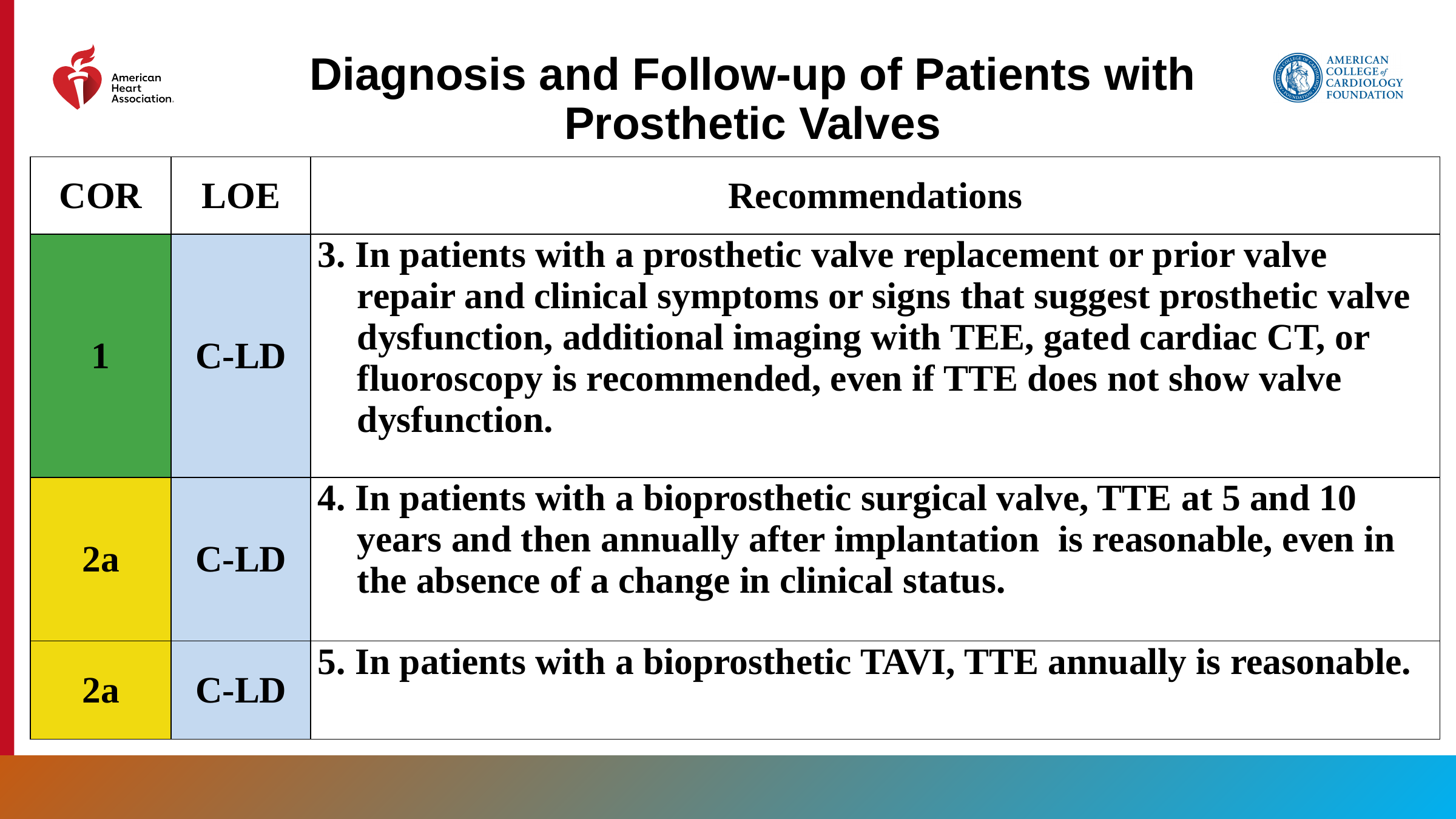

# Diagnosis and Follow-up of Patients with Prosthetic Valves
| COR | LOE | Recommendations |
| --- | --- | --- |
| 1 | C-LD | 3. In patients with a prosthetic valve replacement or prior valve repair and clinical symptoms or signs that suggest prosthetic valve dysfunction, additional imaging with TEE, gated cardiac CT, or fluoroscopy is recommended, even if TTE does not show valve dysfunction. |
| 2a | C-LD | 4. In patients with a bioprosthetic surgical valve, TTE at 5 and 10 years and then annually after implantation is reasonable, even in the absence of a change in clinical status. |
| 2a | C-LD | 5. In patients with a bioprosthetic TAVI, TTE annually is reasonable. |
135